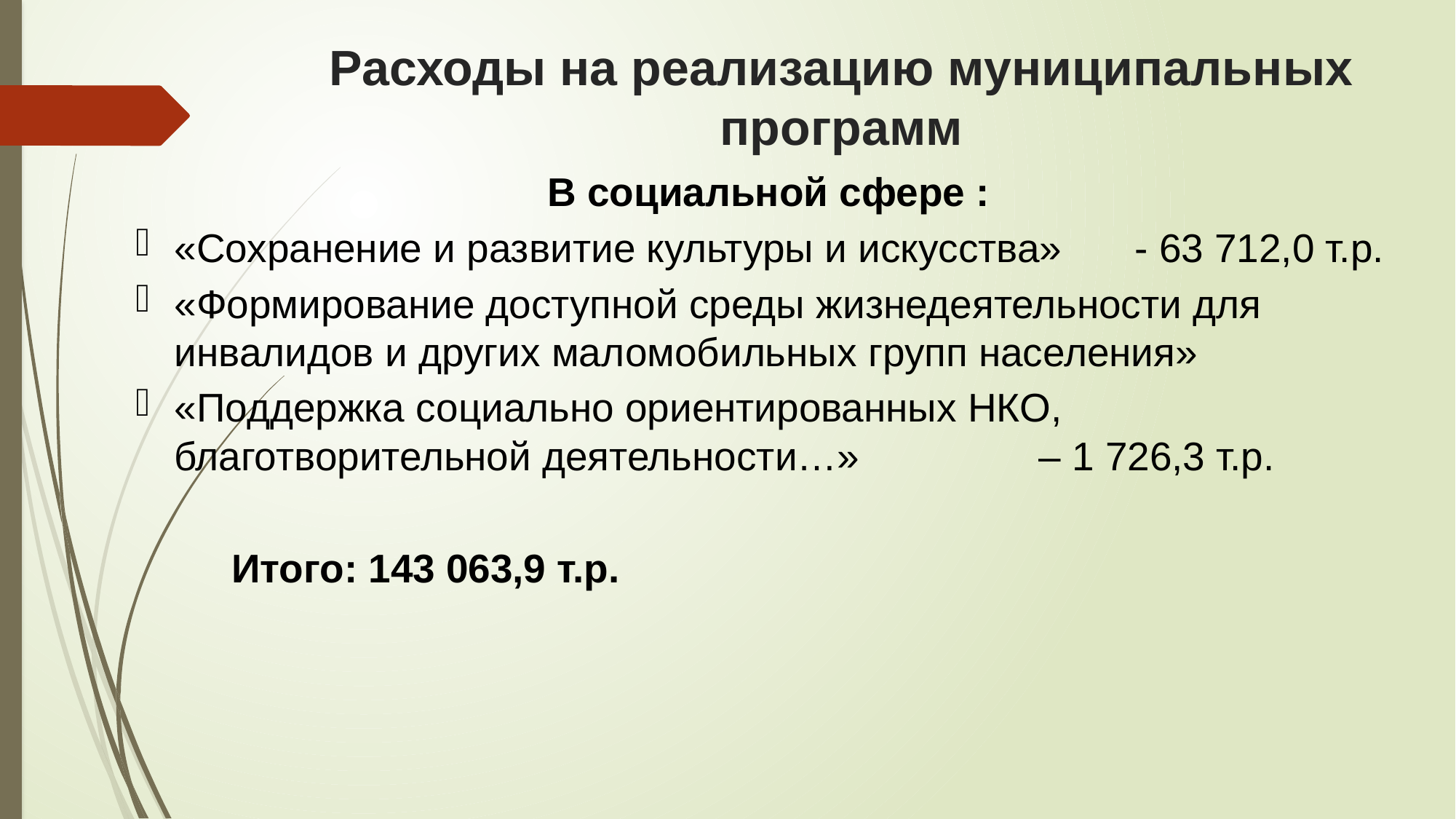

# Расходы на реализацию муниципальных программ
В социальной сфере :
«Сохранение и развитие культуры и искусства» 											- 63 712,0 т.р.
«Формирование доступной среды жизнедеятельности для инвалидов и других маломобильных групп населения»
«Поддержка социально ориентированных НКО, благотворительной деятельности…» 		– 1 726,3 т.р.

											Итого: 143 063,9 т.р.